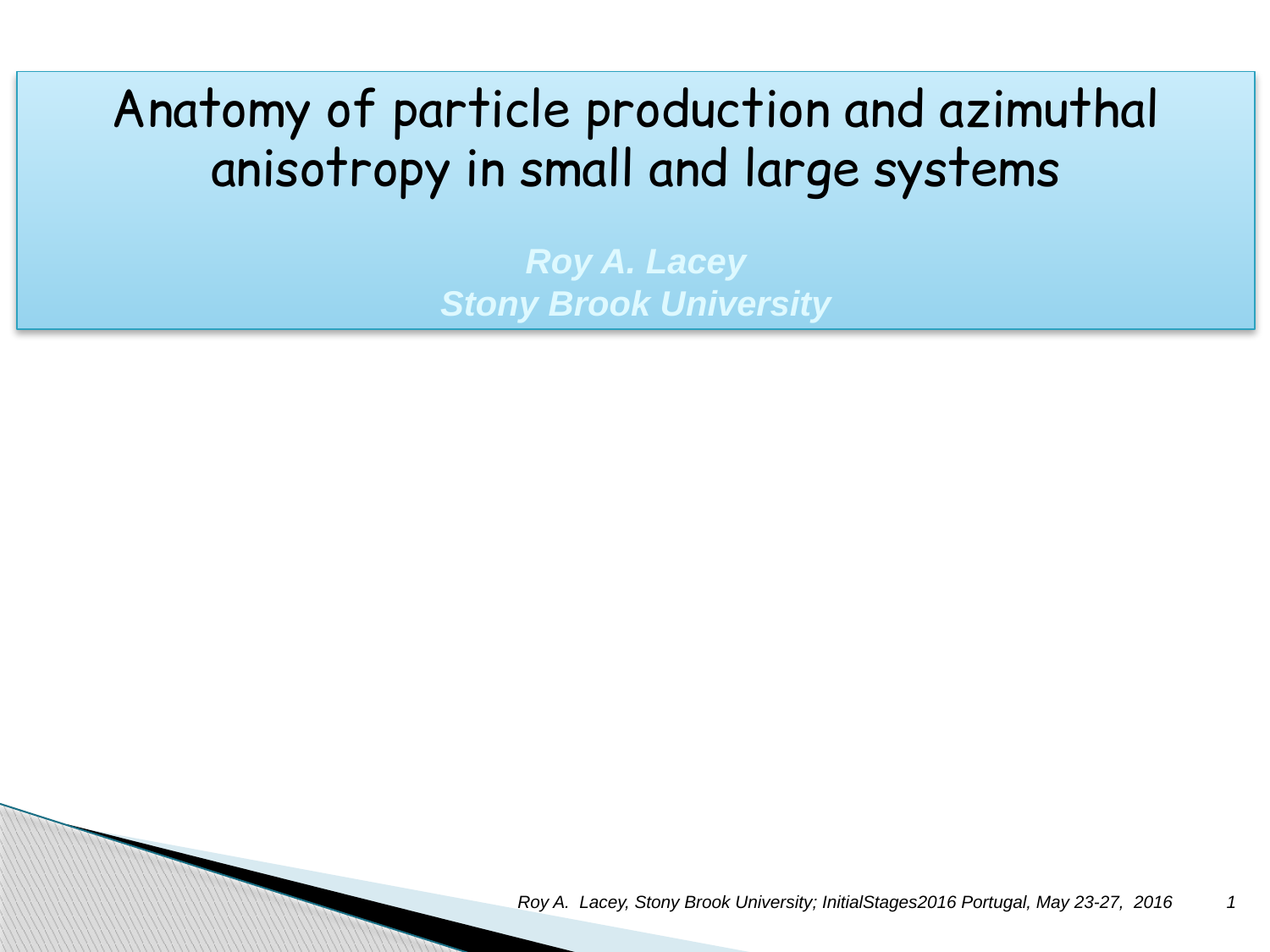

Anatomy of particle production and azimuthal anisotropy in small and large systems

Roy A. Lacey
Stony Brook University

Roy A.  Lacey, Stony Brook University; InitialStages2016 Portugal, May 23-27,  2016
1